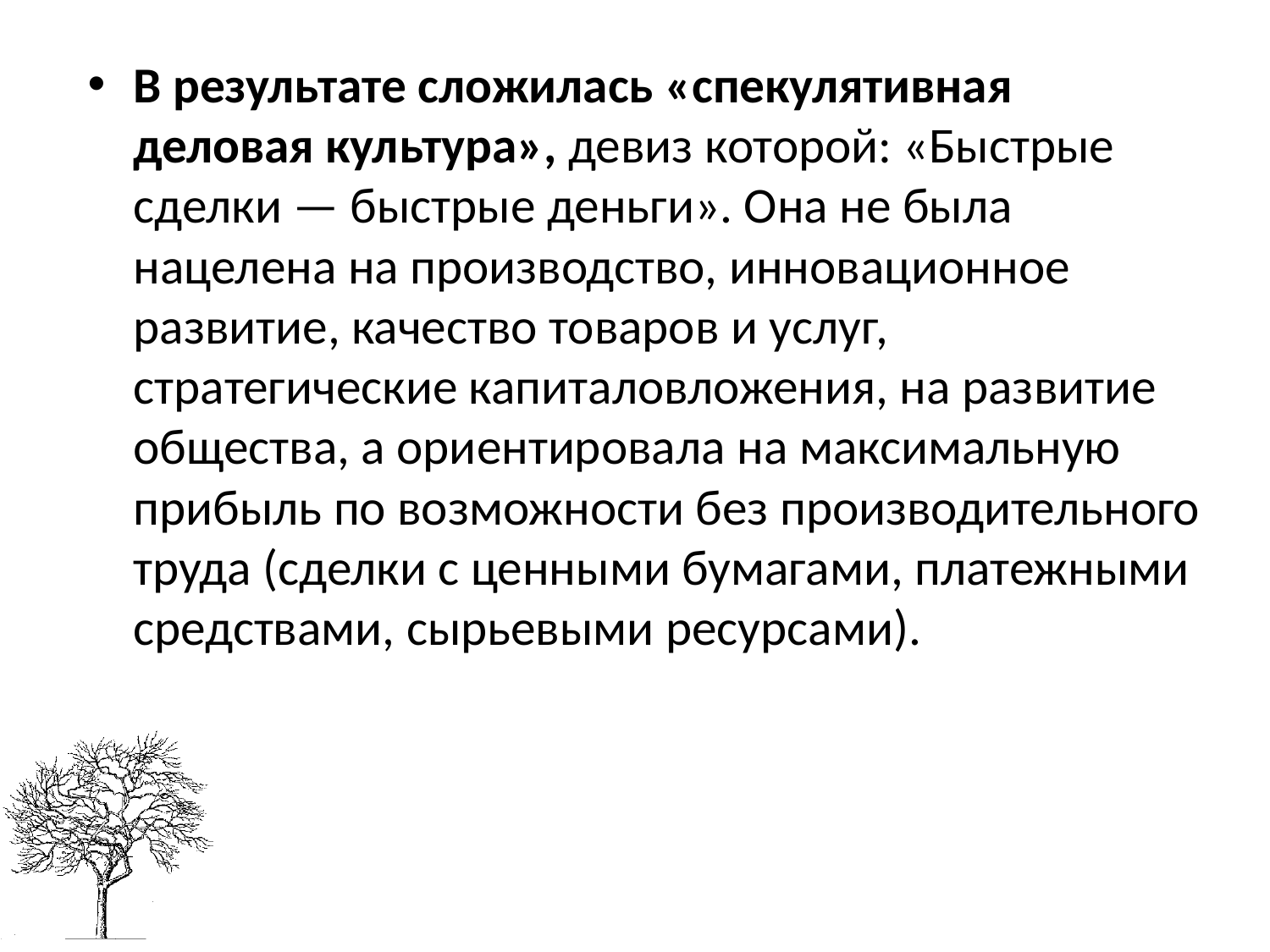

В результате сложилась «спекулятивная деловая культура», девиз которой: «Быстрые сделки — быстрые деньги». Она не была нацелена на производство, инновационное развитие, качество товаров и услуг, стратегические капиталовложения, на развитие общества, а ориентировала на максимальную прибыль по возможности без производительного труда (сделки с ценными бумагами, платежными средствами, сырьевыми ресурсами).